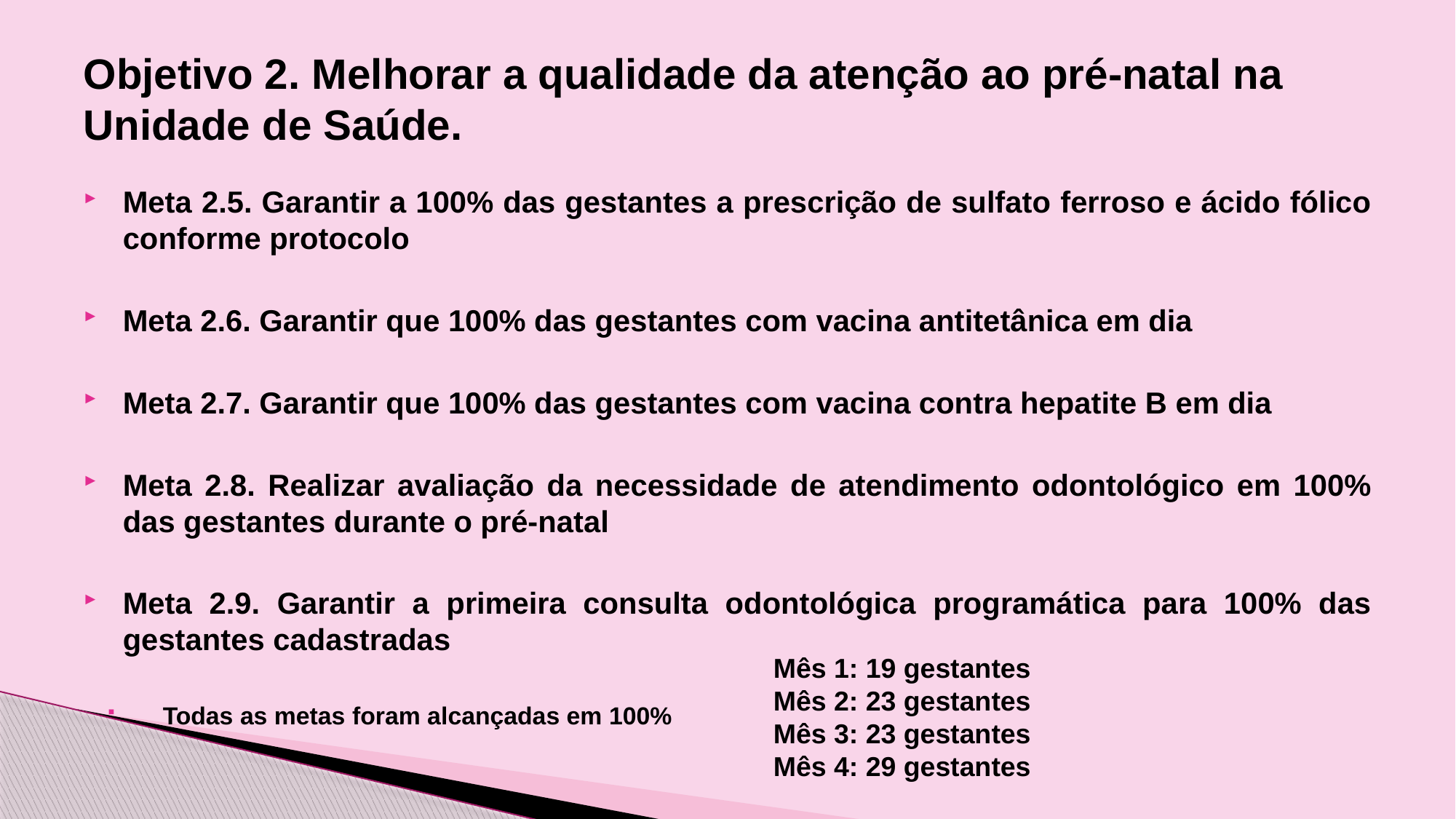

# Objetivo 2. Melhorar a qualidade da atenção ao pré-natal na Unidade de Saúde.
Meta 2.5. Garantir a 100% das gestantes a prescrição de sulfato ferroso e ácido fólico conforme protocolo

Meta 2.6. Garantir que 100% das gestantes com vacina antitetânica em dia

Meta 2.7. Garantir que 100% das gestantes com vacina contra hepatite B em dia

Meta 2.8. Realizar avaliação da necessidade de atendimento odontológico em 100% das gestantes durante o pré-natal

Meta 2.9. Garantir a primeira consulta odontológica programática para 100% das gestantes cadastradas

Todas as metas foram alcançadas em 100%

Mês 1: 19 gestantes
Mês 2: 23 gestantes
Mês 3: 23 gestantes
Mês 4: 29 gestantes